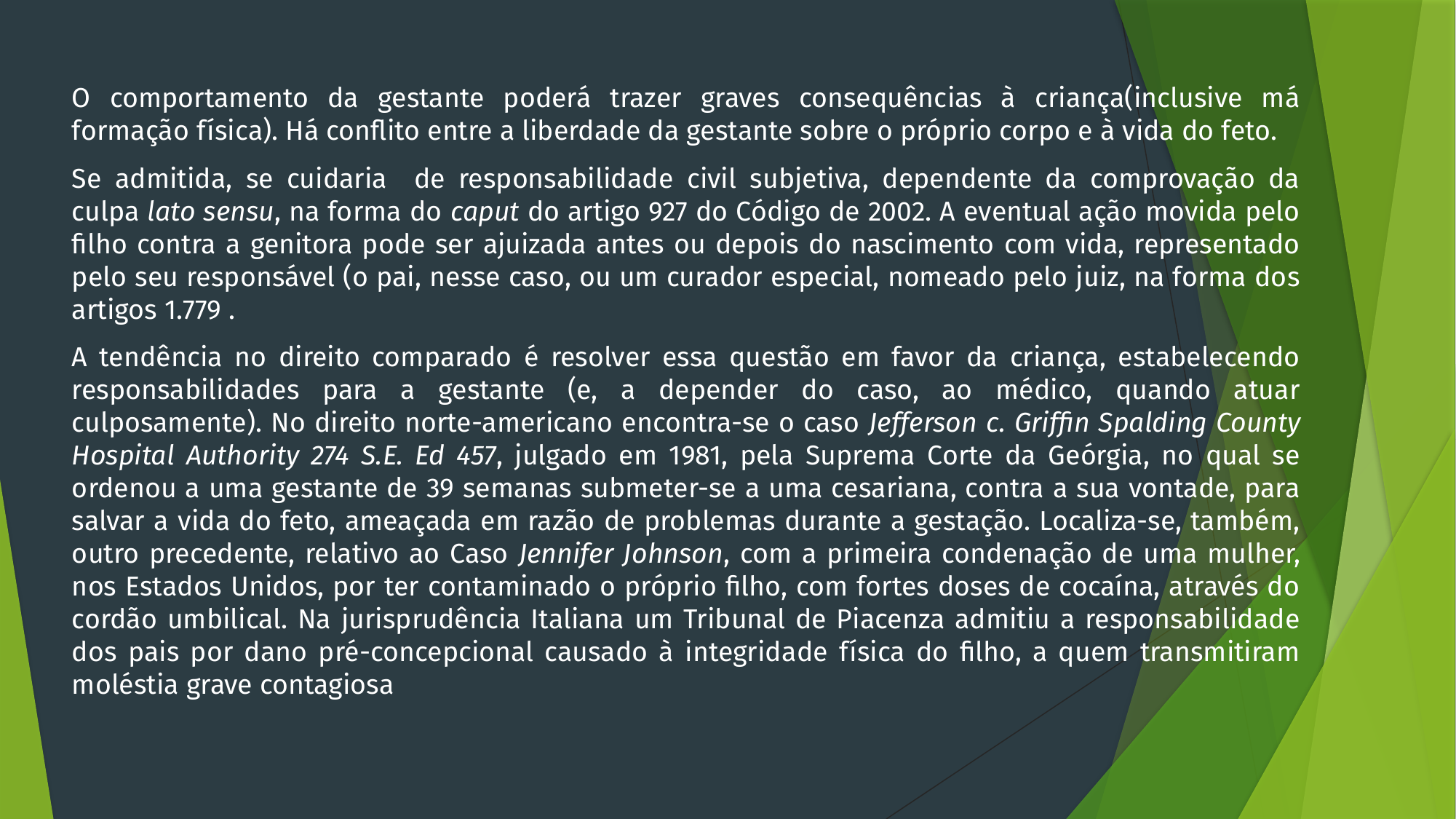

O comportamento da gestante poderá trazer graves consequências à criança(inclusive má formação física). Há conflito entre a liberdade da gestante sobre o próprio corpo e à vida do feto.
Se admitida, se cuidaria  de responsabilidade civil subjetiva, dependente da comprovação da culpa lato sensu, na forma do caput do artigo 927 do Código de 2002. A eventual ação movida pelo filho contra a genitora pode ser ajuizada antes ou depois do nascimento com vida, representado pelo seu responsável (o pai, nesse caso, ou um curador especial, nomeado pelo juiz, na forma dos artigos 1.779 .
A tendência no direito comparado é resolver essa questão em favor da criança, estabelecendo responsabilidades para a gestante (e, a depender do caso, ao médico, quando atuar culposamente). No direito norte-americano encontra-se o caso Jefferson c. Griffin Spalding County Hospital Authority 274 S.E. Ed 457, julgado em 1981, pela Suprema Corte da Geórgia, no qual se ordenou a uma gestante de 39 semanas submeter-se a uma cesariana, contra a sua vontade, para salvar a vida do feto, ameaçada em razão de problemas durante a gestação. Localiza-se, também, outro precedente, relativo ao Caso Jennifer Johnson, com a primeira condenação de uma mulher, nos Estados Unidos, por ter contaminado o próprio filho, com fortes doses de cocaína, através do cordão umbilical. Na jurisprudência Italiana um Tribunal de Piacenza admitiu a responsabilidade dos pais por dano pré-concepcional causado à integridade física do filho, a quem transmitiram moléstia grave contagiosa